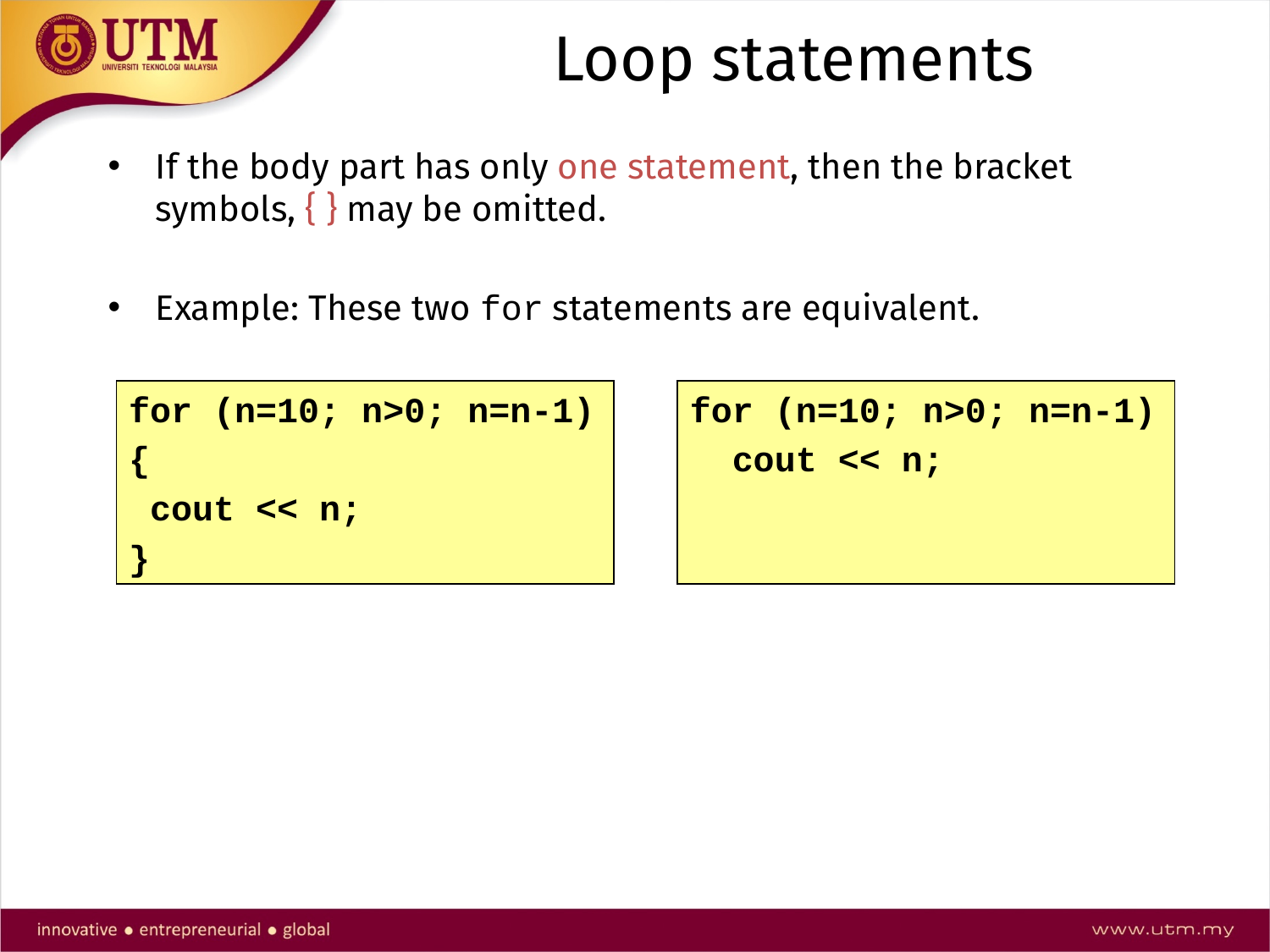

# Loop statements
If the body part has only one statement, then the bracket symbols, { } may be omitted.

Example: These two for statements are equivalent.
for (n=10; n>0; n=n-1)
{
 cout << n;
}
for (n=10; n>0; n=n-1)
  cout << n;